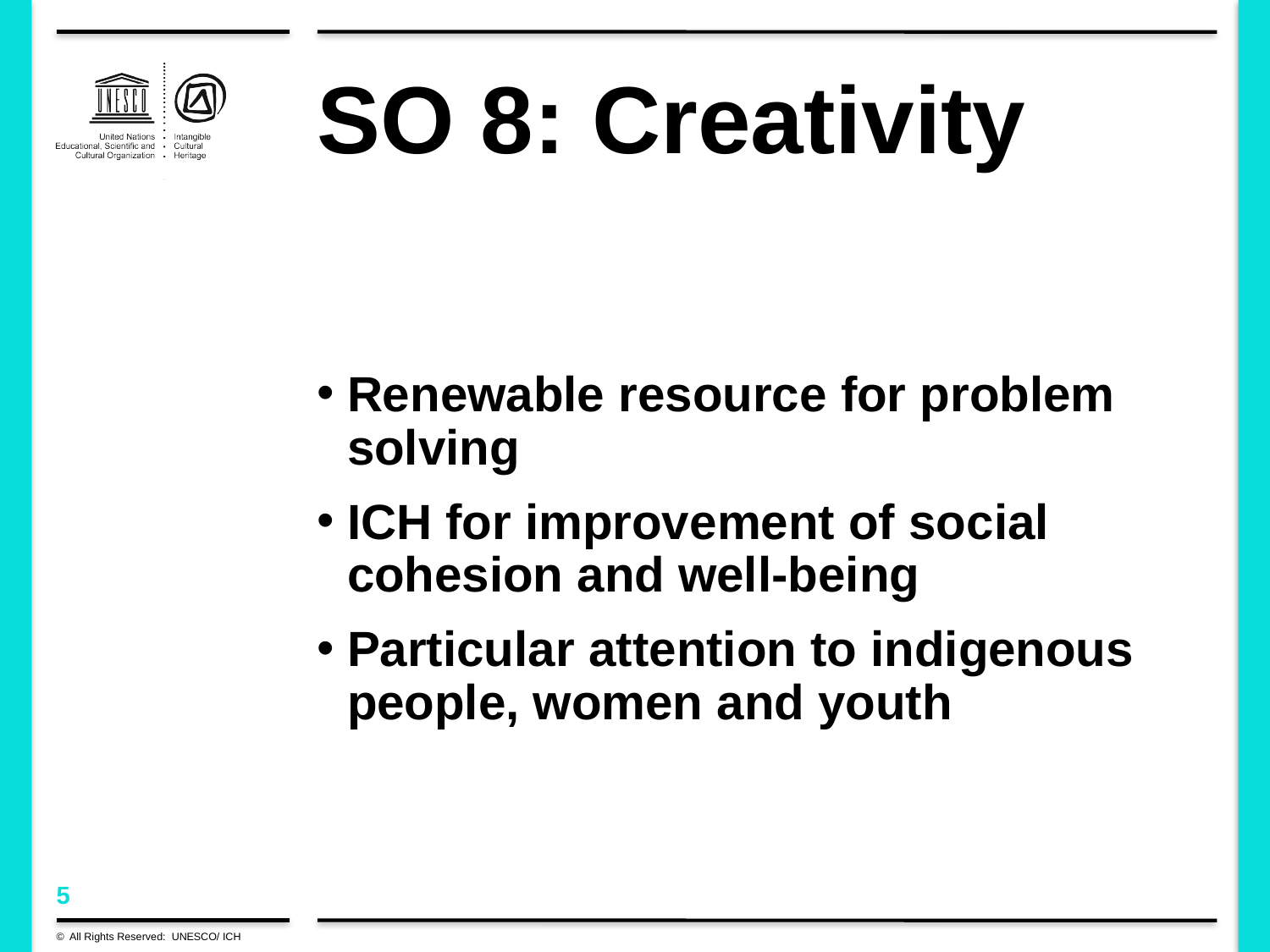

# SO 8: Creativity

Renewable resource for problem solving
ICH for improvement of social cohesion and well-being
Particular attention to indigenous people, women and youth